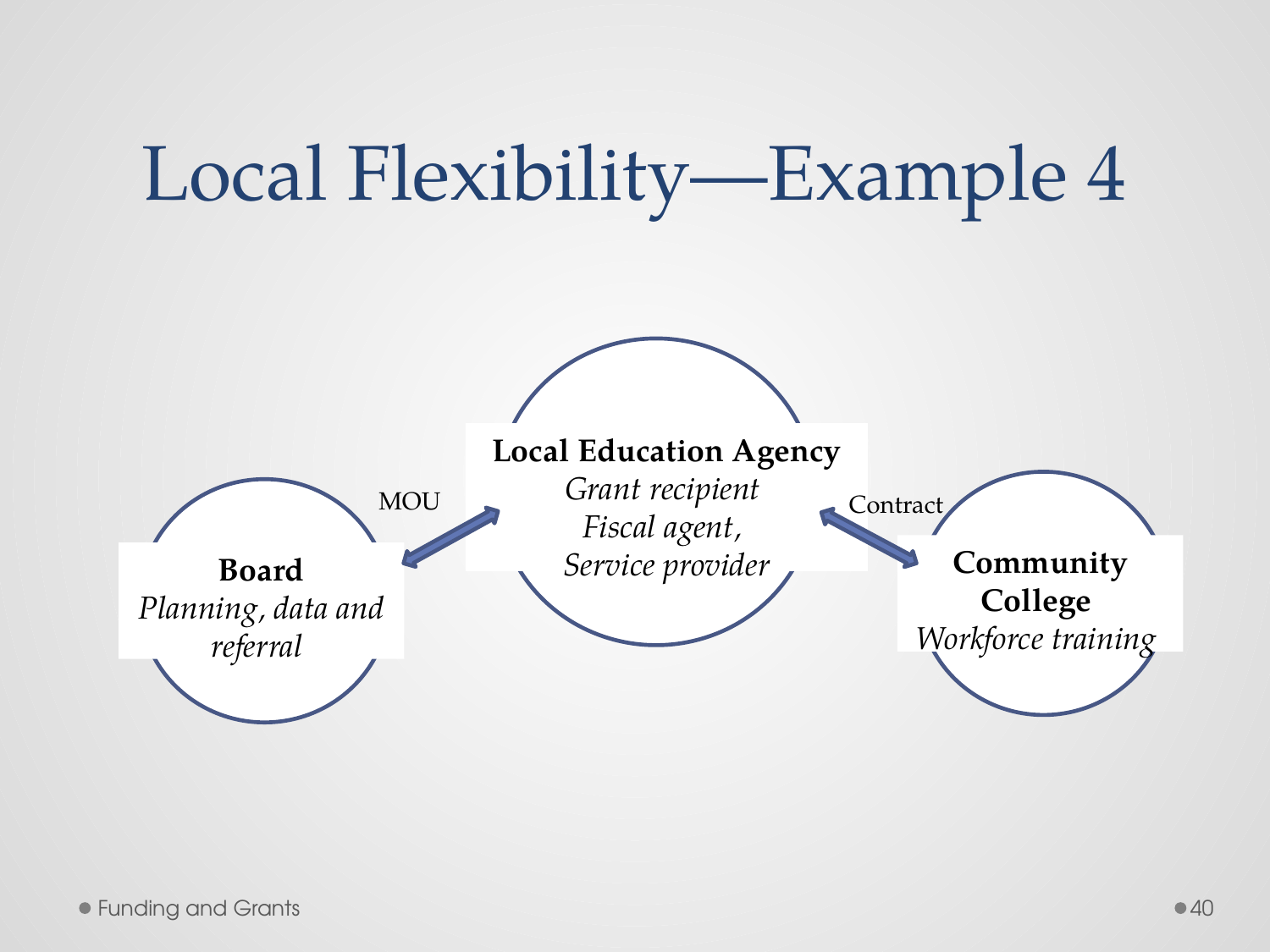

# Local Flexibility—Example 4

Local Education Agency
Grant recipient
Fiscal agent,
Service provider

MOU

Contract

Community College
Workforce training
Board
Planning, data and referral
Funding and Grants
40